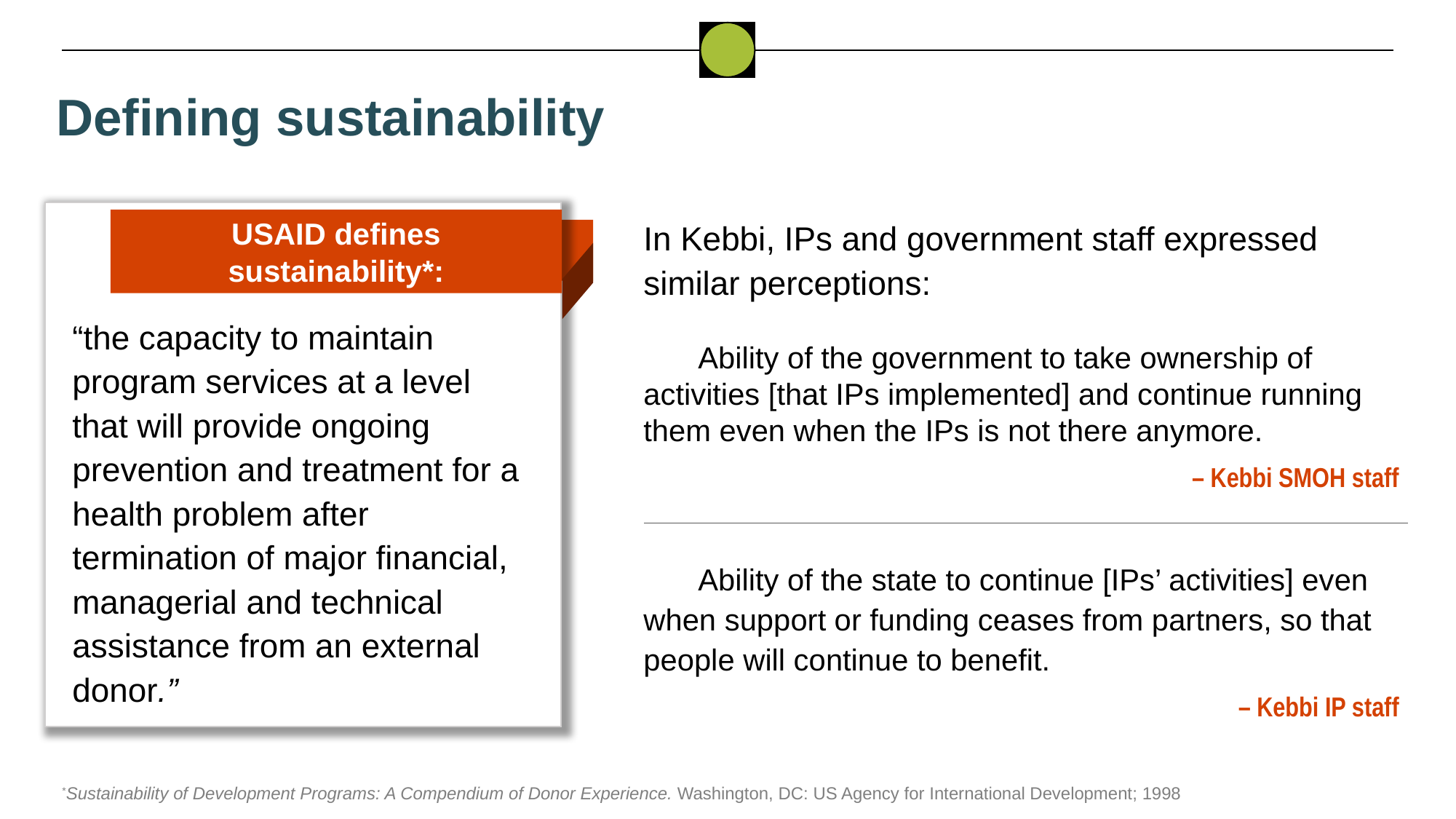

Defining sustainability

In Kebbi, IPs and government staff expressed similar perceptions:

USAID defines sustainability*:

“the capacity to maintain program services at a level that will provide ongoing prevention and treatment for a health problem after termination of major financial, managerial and technical assistance from an external donor.”
Ability of the government to take ownership of activities [that IPs implemented] and continue running them even when the IPs is not there anymore.
– Kebbi SMOH staff
Ability of the state to continue [IPs’ activities] even when support or funding ceases from partners, so that people will continue to benefit.
– Kebbi IP staff
 *Sustainability of Development Programs: A Compendium of Donor Experience. Washington, DC: US Agency for International Development; 1998